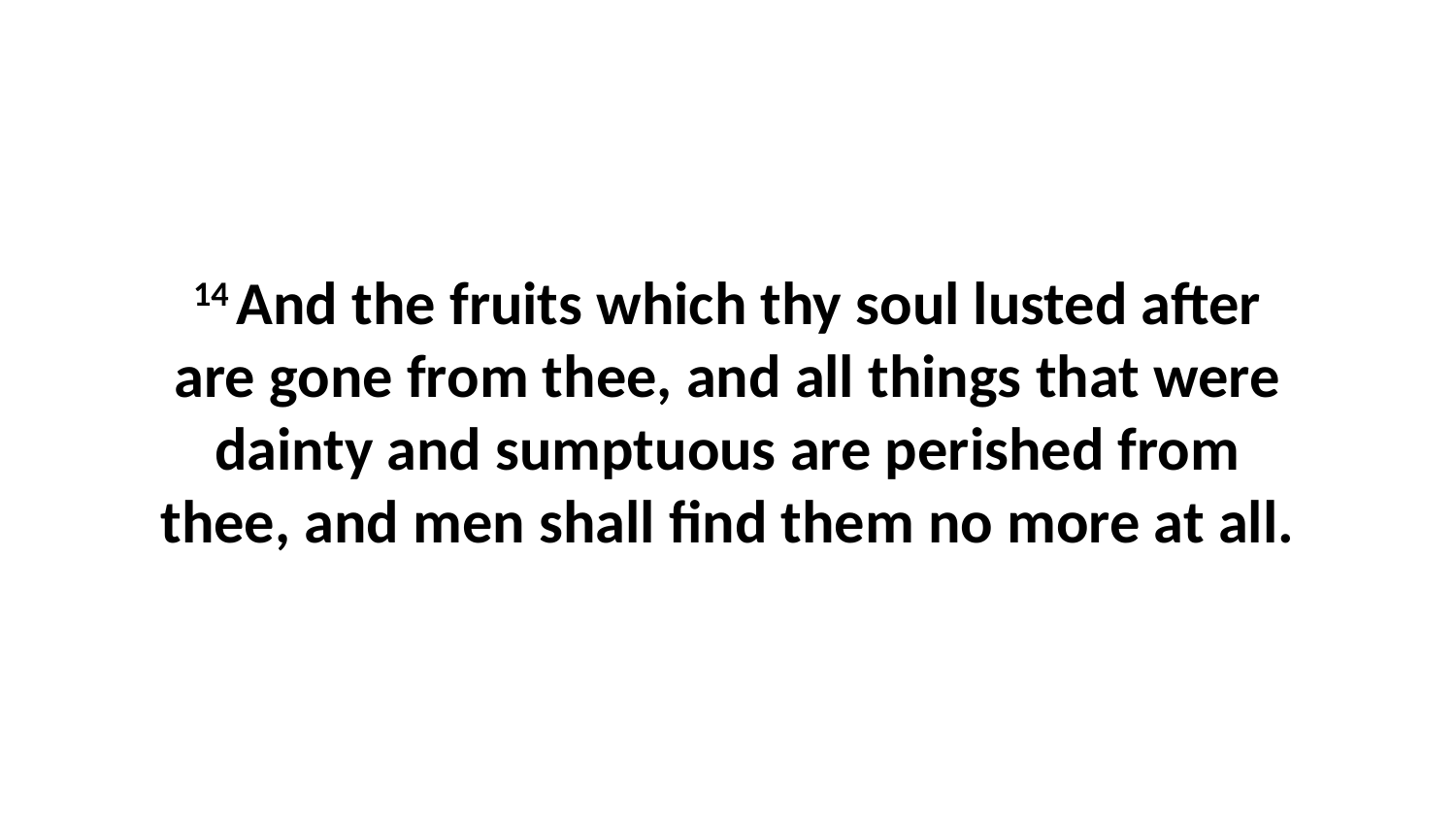

14 And the fruits which thy soul lusted after are gone from thee, and all things that were dainty and sumptuous are perished from thee, and men shall find them no more at all.